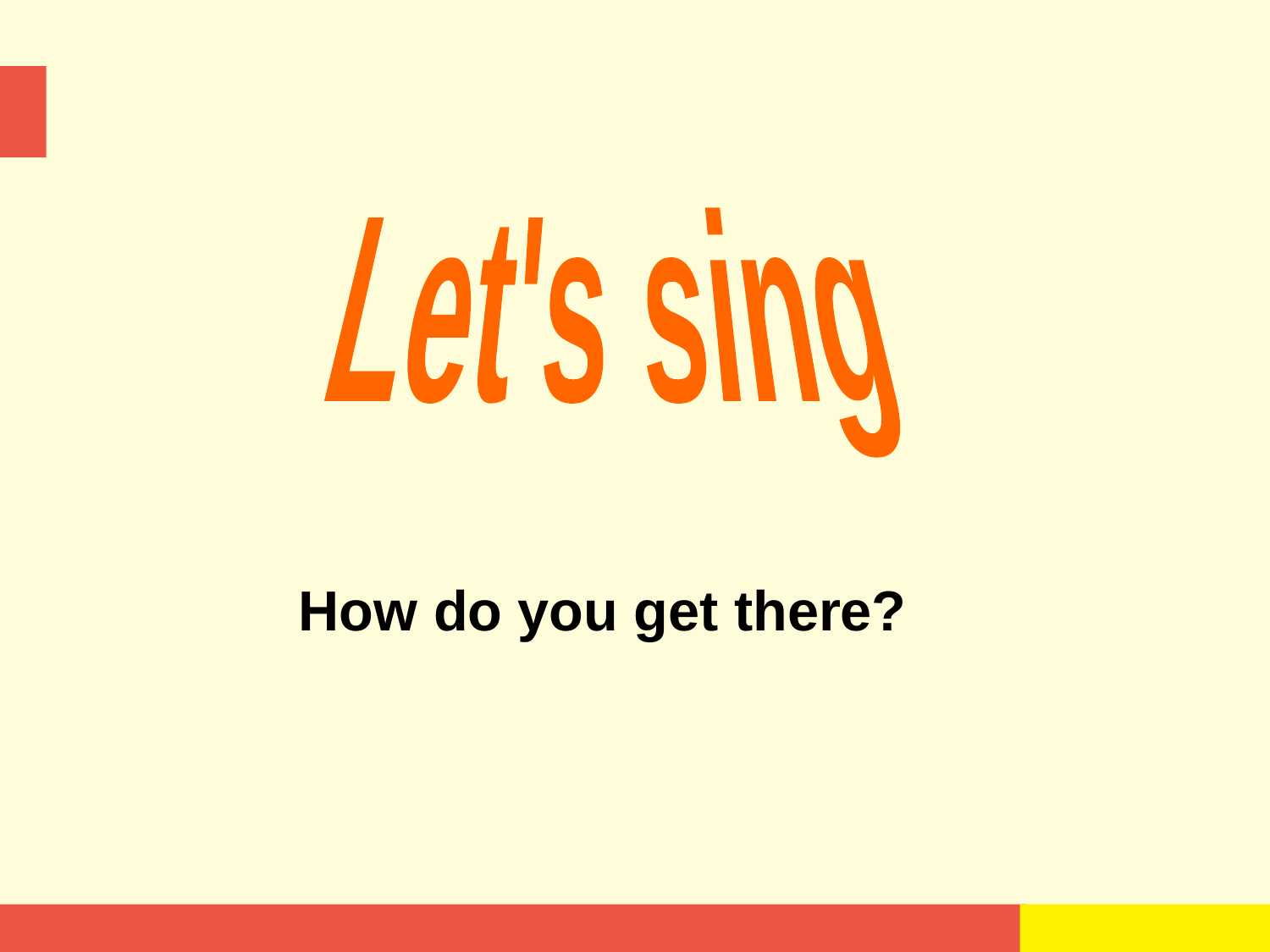

Let's sing
How do you get there?